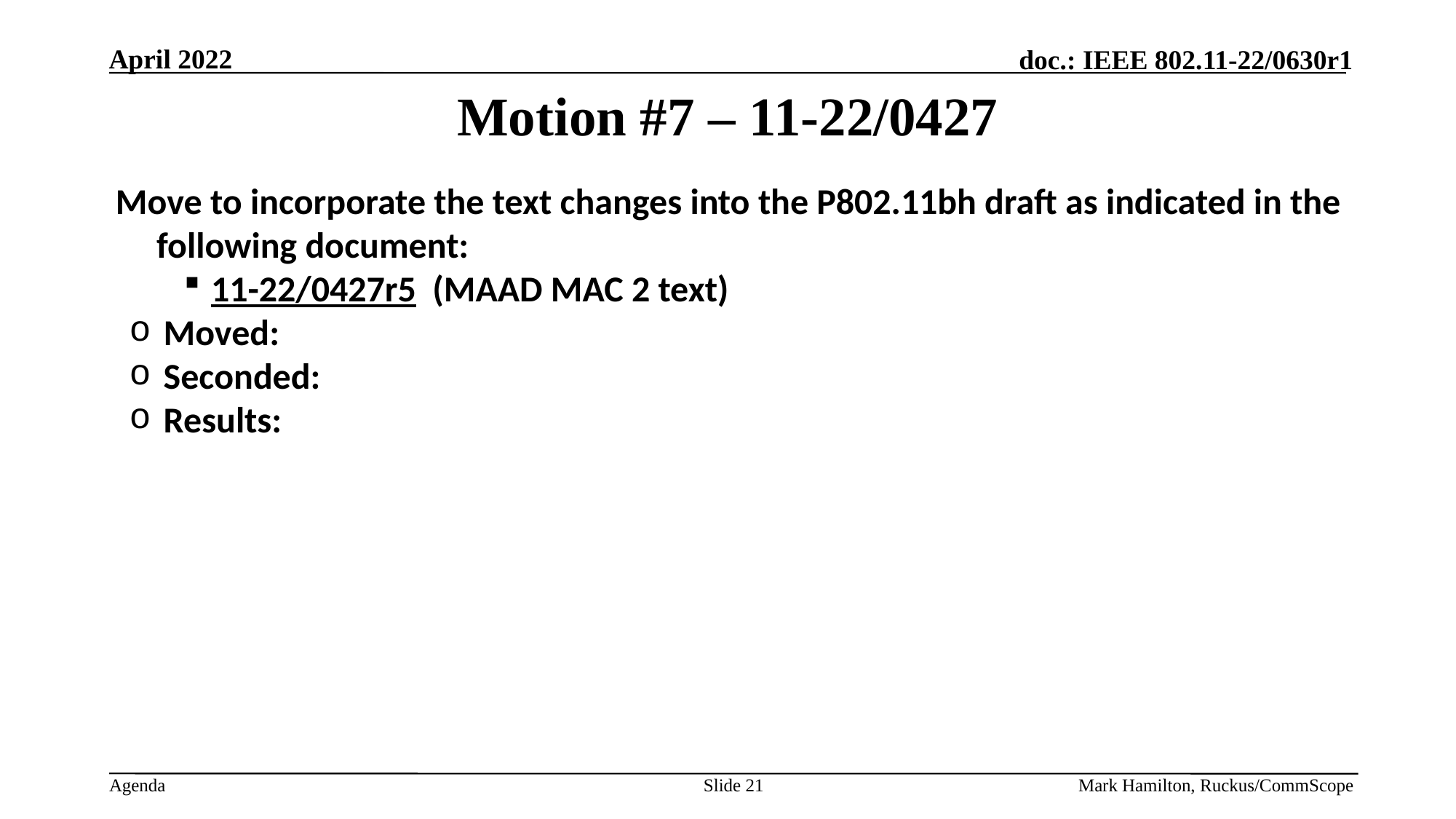

# Motion #7 – 11-22/0427
Move to incorporate the text changes into the P802.11bh draft as indicated in the following document:
11-22/0427r5  (MAAD MAC 2 text)
Moved:
Seconded:
Results:
Slide 21